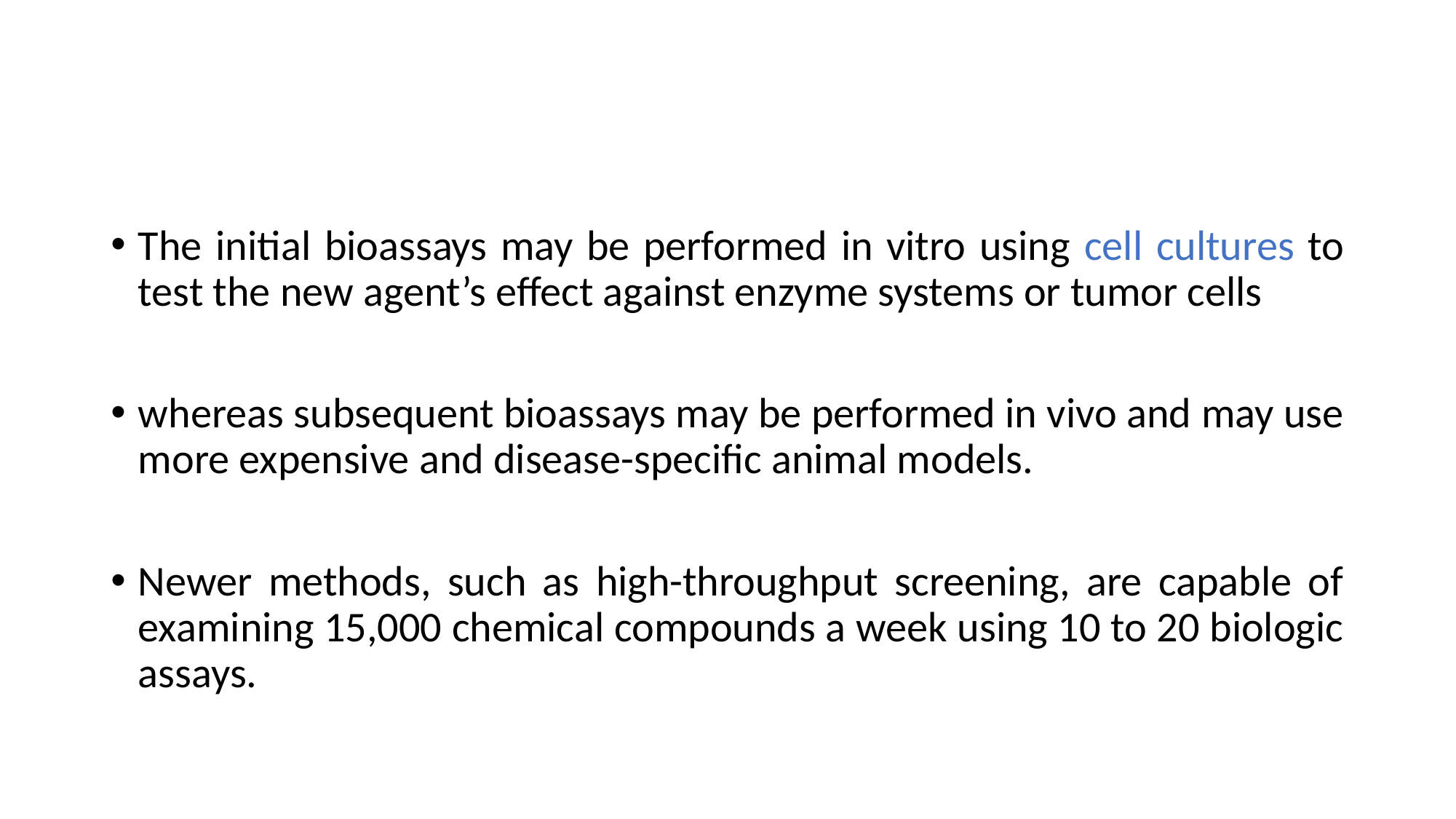

#
The initial bioassays may be performed in vitro using cell cultures to test the new agent’s effect against enzyme systems or tumor cells

whereas subsequent bioassays may be performed in vivo and may use more expensive and disease-specific animal models.

Newer methods, such as high-throughput screening, are capable of examining 15,000 chemical compounds a week using 10 to 20 biologic assays.